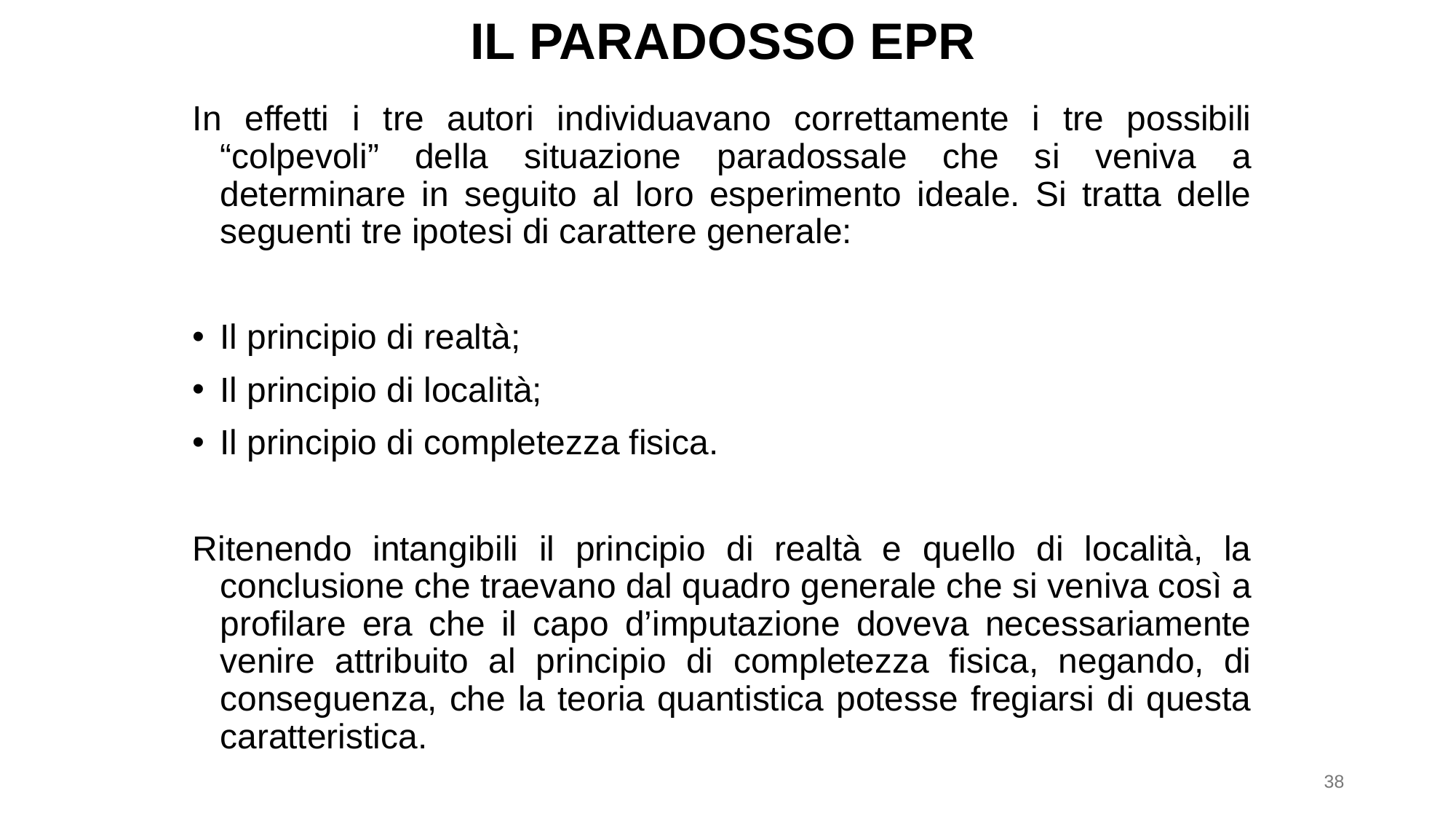

# IL PARADOSSO EPR
In effetti i tre autori individuavano correttamente i tre possibili “colpevoli” della situazione paradossale che si veniva a determinare in seguito al loro esperimento ideale. Si tratta delle seguenti tre ipotesi di carattere generale:

Il principio di realtà;
Il principio di località;
Il principio di completezza fisica.

Ritenendo intangibili il principio di realtà e quello di località, la conclusione che traevano dal quadro generale che si veniva così a profilare era che il capo d’imputazione doveva necessariamente venire attribuito al principio di completezza fisica, negando, di conseguenza, che la teoria quantistica potesse fregiarsi di questa caratteristica.
38